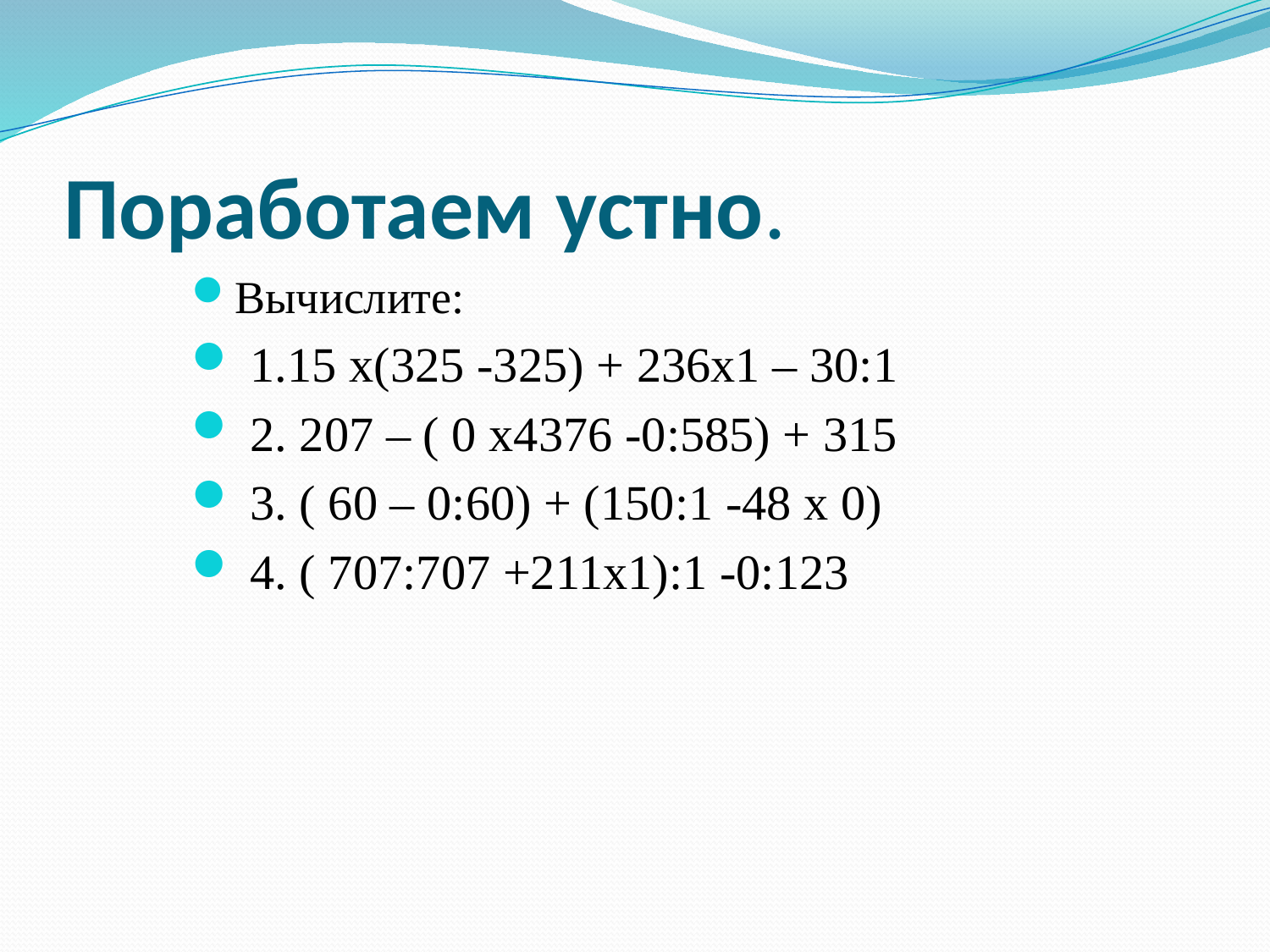

# Поработаем устно.
Вычислите:
 1.15 х(325 -325) + 236х1 – 30:1
 2. 207 – ( 0 х4376 -0:585) + 315
 3. ( 60 – 0:60) + (150:1 -48 х 0)
 4. ( 707:707 +211х1):1 -0:123